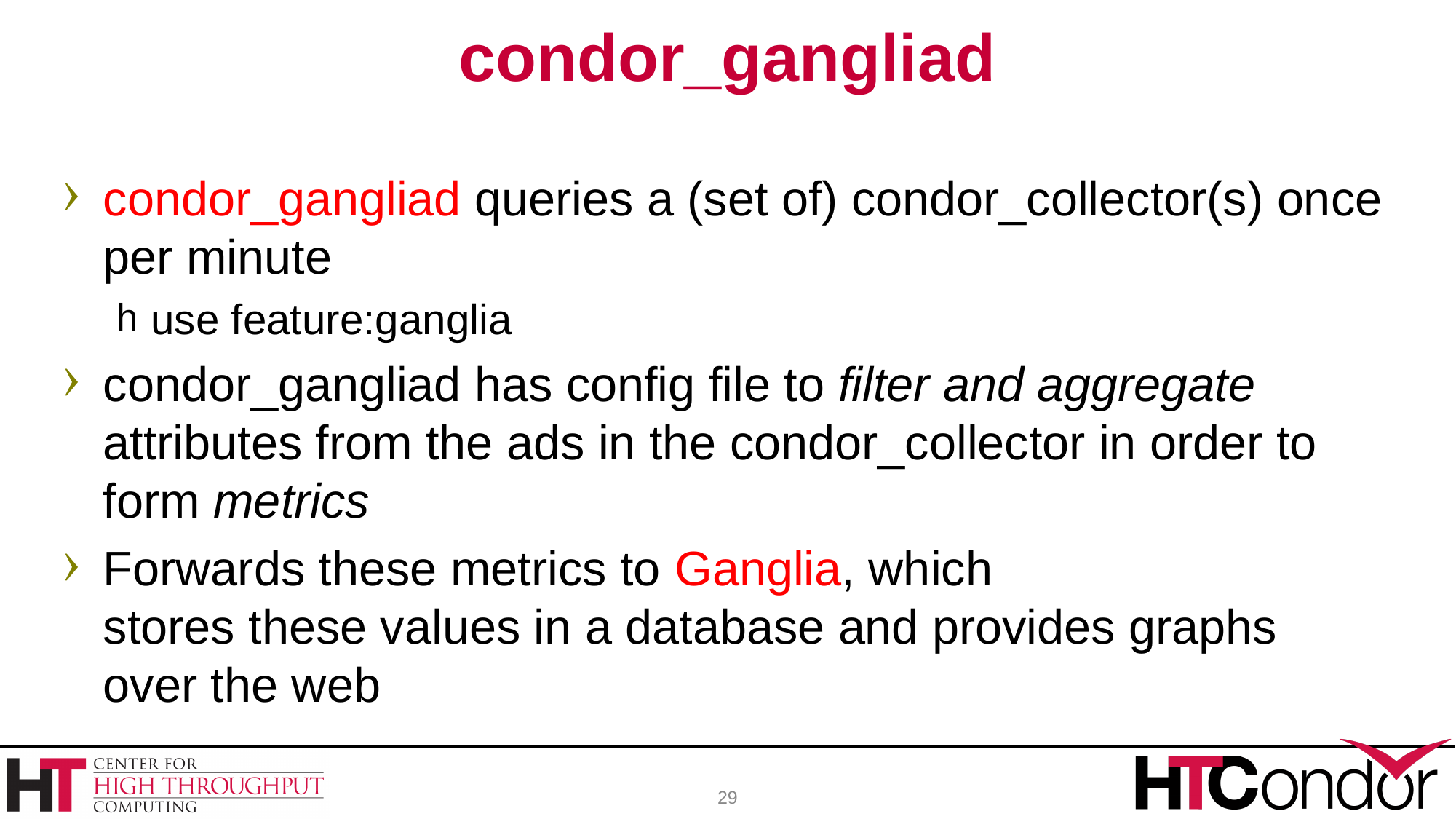

# condor_gangliad
condor_gangliad queries a (set of) condor_collector(s) once per minute
use feature:ganglia
condor_gangliad has config file to filter and aggregate attributes from the ads in the condor_collector in order to form metrics
Forwards these metrics to Ganglia, which
stores these values in a database and provides graphs
over the web
29